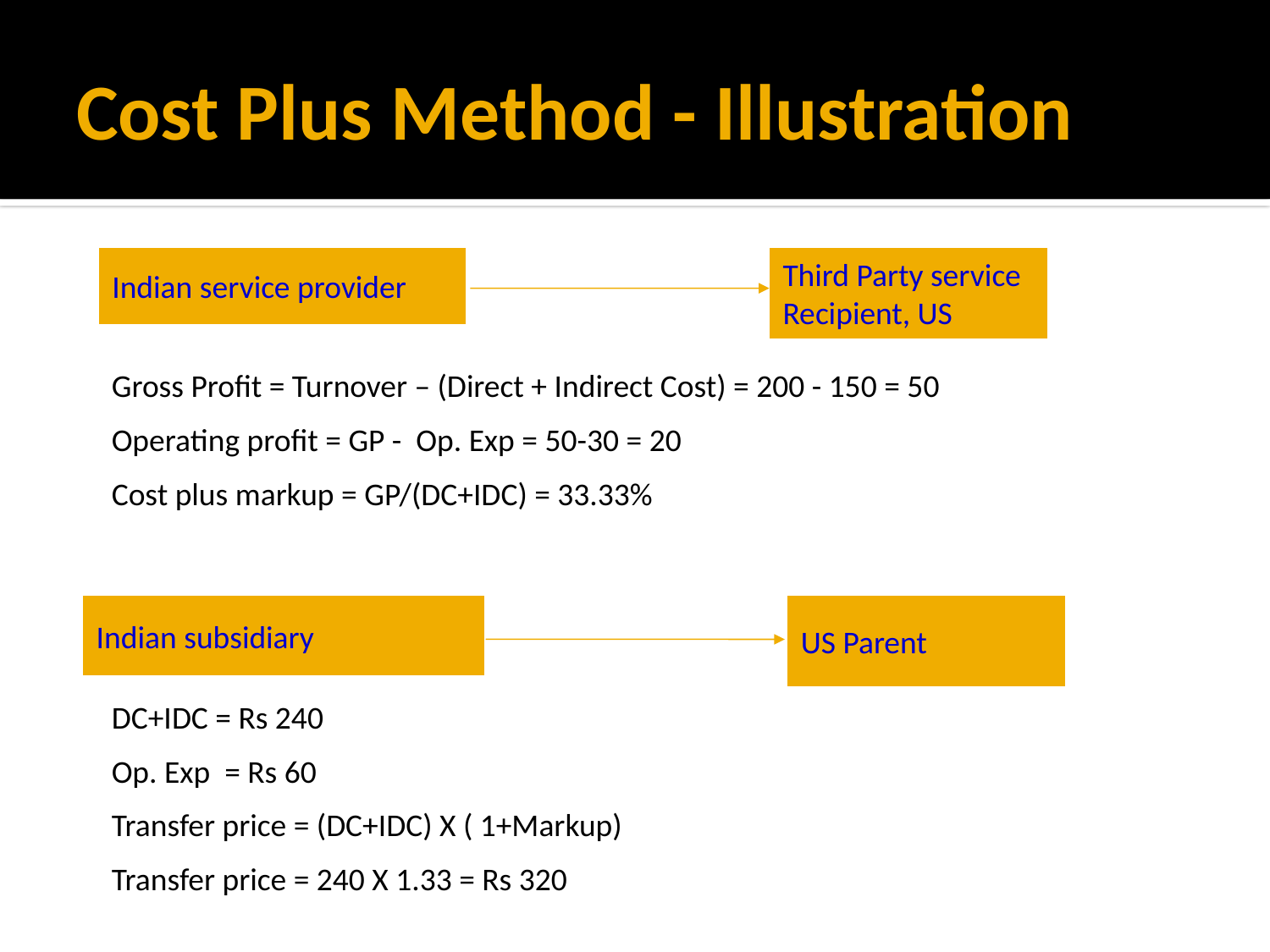

# Cost Plus Method - Illustration
Indian service provider
Third Party service
Recipient, US

Gross Profit = Turnover – (Direct + Indirect Cost) = 200 - 150 = 50
Operating profit = GP -  Op. Exp = 50-30 = 20
Cost plus markup = GP/(DC+IDC) = 33.33%

Indian subsidiary
US Parent

DC+IDC = Rs 240
Op. Exp  = Rs 60
Transfer price = (DC+IDC) X ( 1+Markup)
Transfer price = 240 X 1.33 = Rs 320